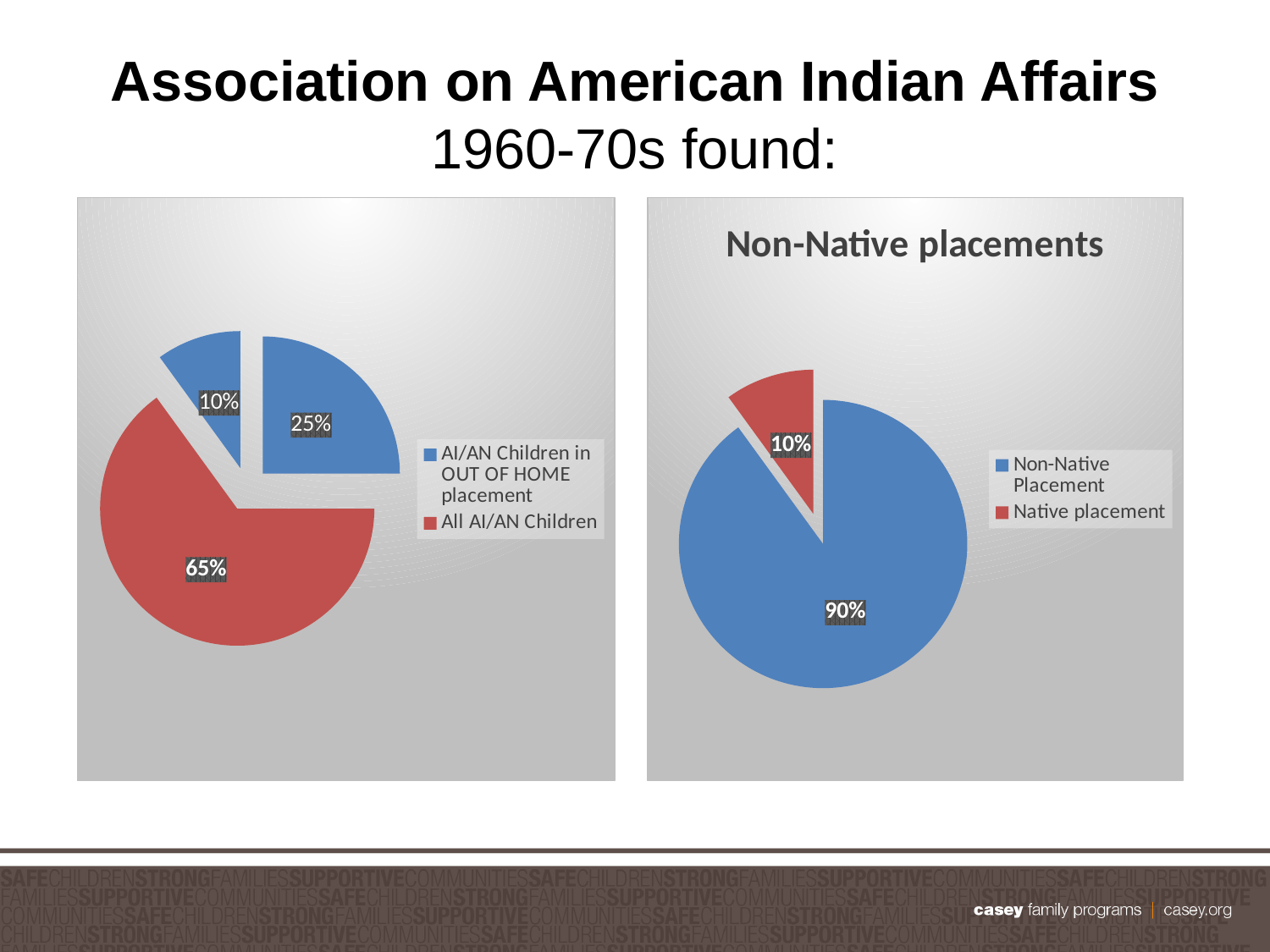

# Association on American Indian Affairs 1960-70s found:

### Chart

| Category | Column1 |
|---|---|
| AI/AN Children in OUT OF HOME placement | 2.5 |
| All AI/AN Children | 6.5 |
| 3rd Qtr | 1.0 |

### Chart:

| Category | Non-Native placements |
|---|---|
| Non-Native Placement | 9.0 |
| Native placement | 1.0 |